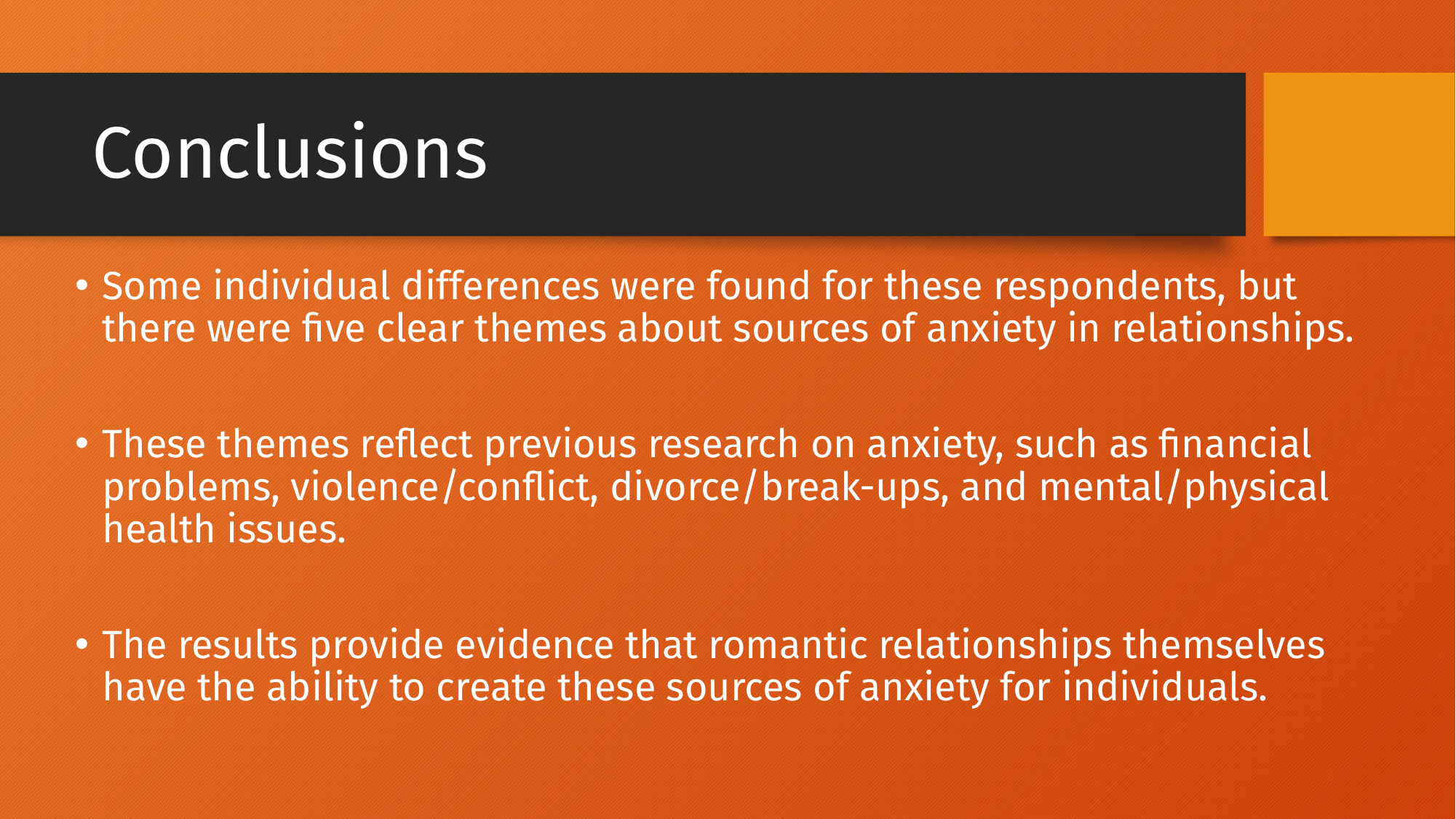

# Conclusions
Some individual differences were found for these respondents, but there were five clear themes about sources of anxiety in relationships.

These themes reflect previous research on anxiety, such as financial problems, violence/conflict, divorce/break-ups, and mental/physical health issues.

The results provide evidence that romantic relationships themselves have the ability to create these sources of anxiety for individuals.